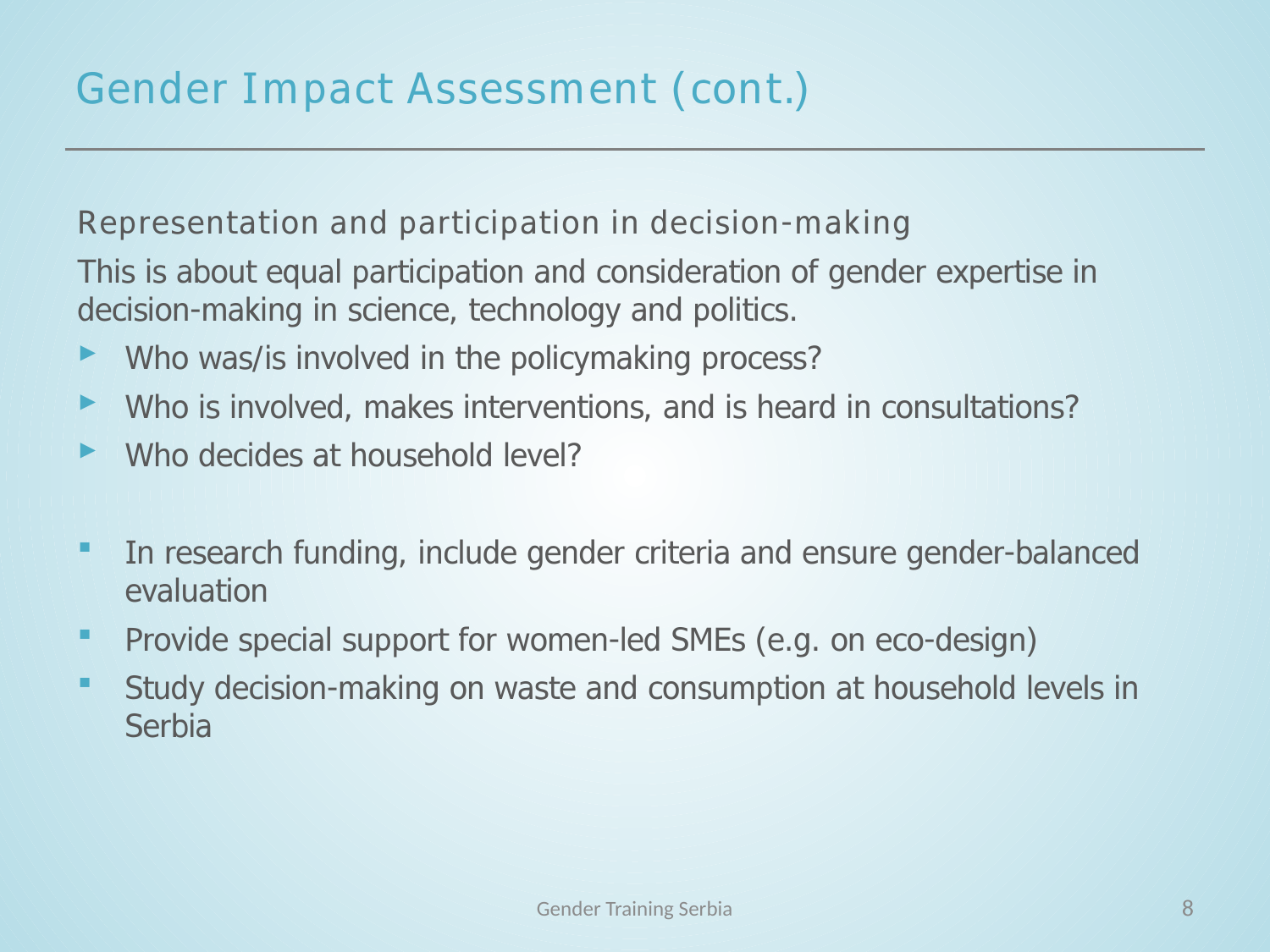

# Gender Impact Assessment (cont.)
Representation and participation in decision-making
This is about equal participation and consideration of gender expertise in decision-making in science, technology and politics.
Who was/is involved in the policymaking process?
Who is involved, makes interventions, and is heard in consultations?
Who decides at household level?

In research funding, include gender criteria and ensure gender-balanced evaluation
Provide special support for women-led SMEs (e.g. on eco-design)
Study decision-making on waste and consumption at household levels in Serbia

Gender Training Serbia
8